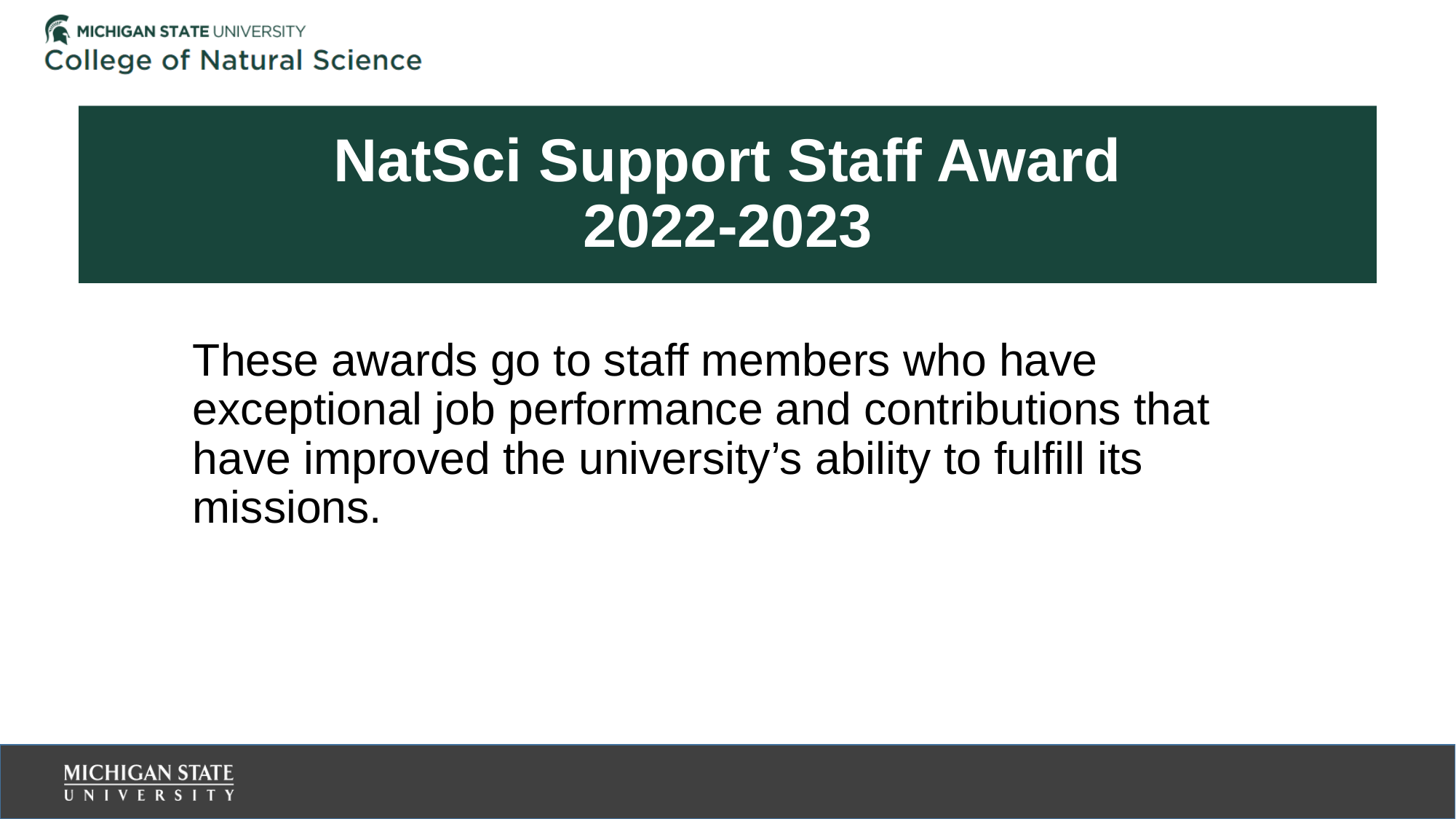

# NatSci Support Staff Award 2022-2023

These awards go to staff members who have exceptional job performance and contributions that have improved the university’s ability to fulfill its missions.